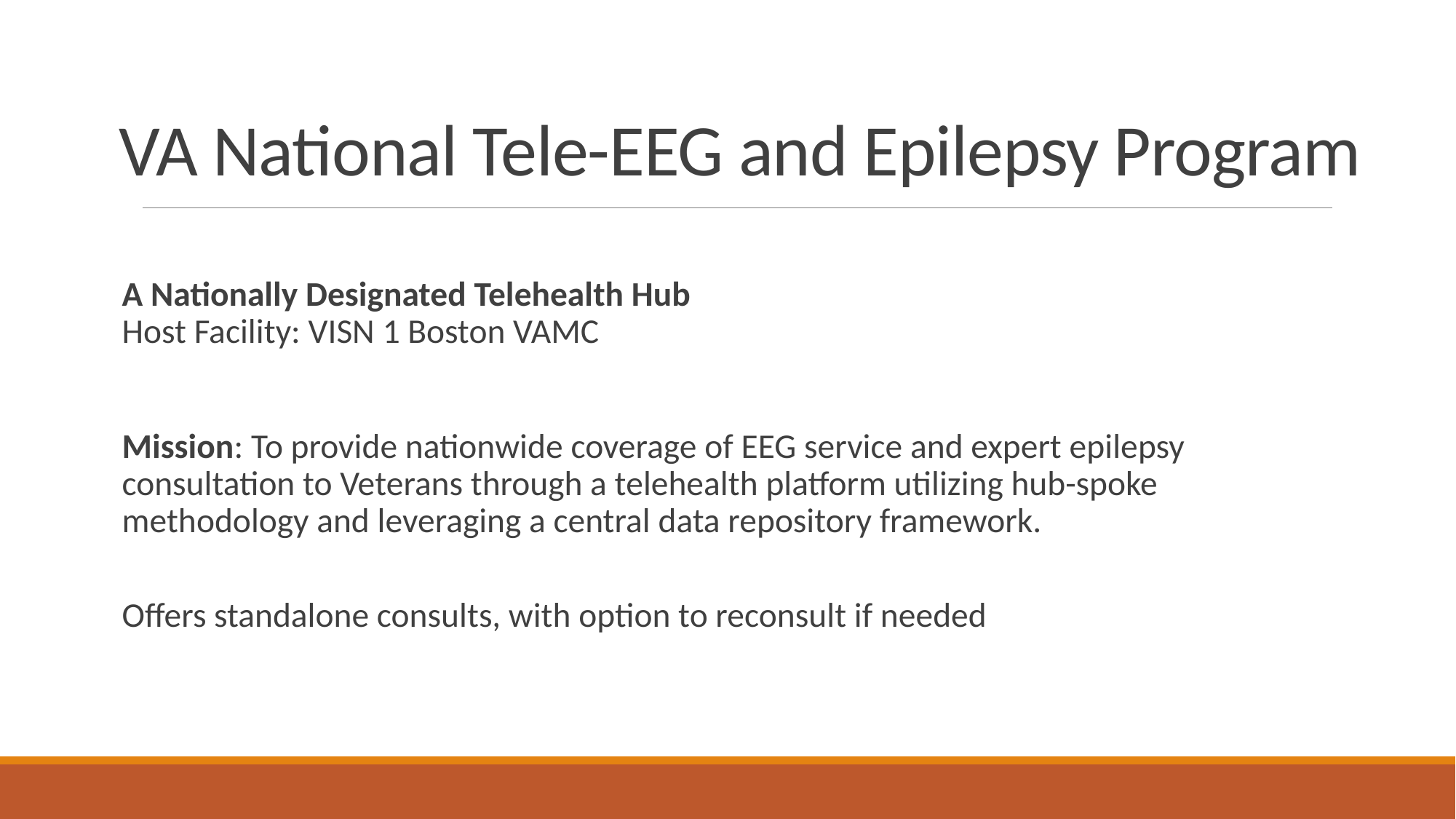

# VA National Tele-EEG and Epilepsy Program
A Nationally Designated Telehealth Hub
Host Facility: VISN 1 Boston VAMC

Mission: To provide nationwide coverage of EEG service and expert epilepsy consultation to Veterans through a telehealth platform utilizing hub-spoke methodology and leveraging a central data repository framework.
Offers standalone consults, with option to reconsult if needed